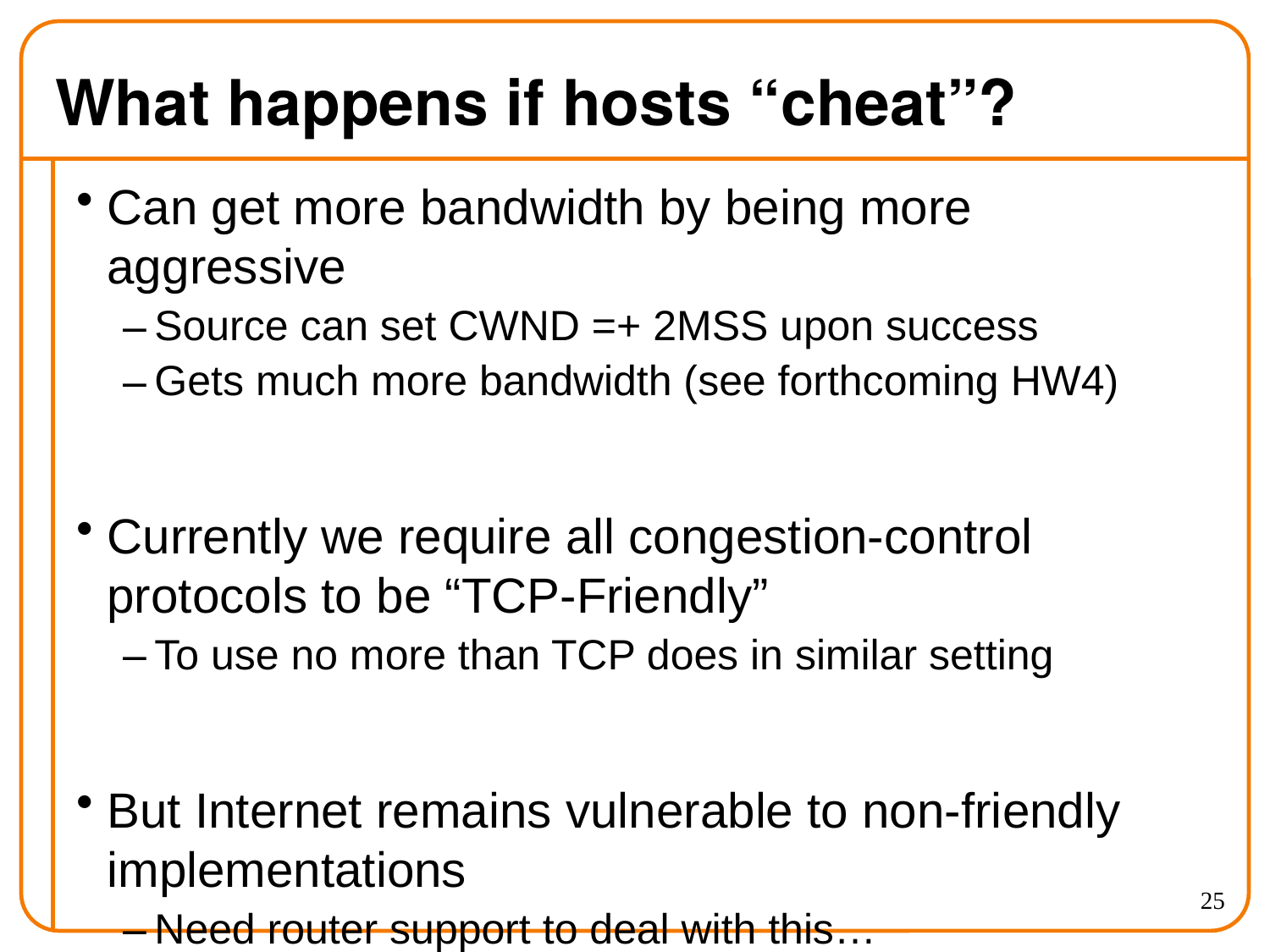

# What happens if hosts “cheat”?
Can get more bandwidth by being more aggressive
Source can set CWND =+ 2MSS upon success
Gets much more bandwidth (see forthcoming HW4)

Currently we require all congestion-control protocols to be “TCP-Friendly”
To use no more than TCP does in similar setting

But Internet remains vulnerable to non-friendly implementations
Need router support to deal with this…
25